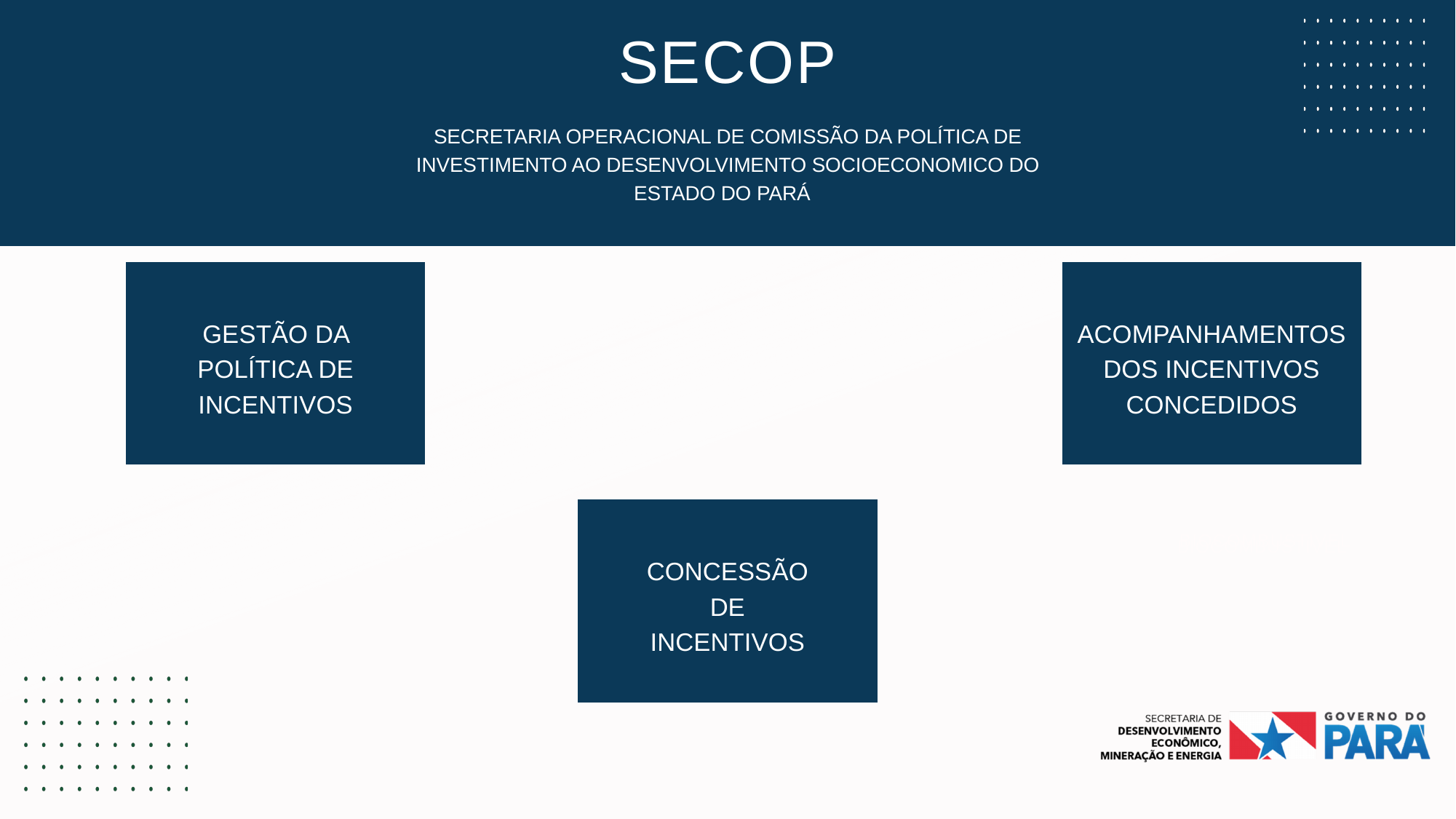

SECOP
SECRETARIA OPERACIONAL DE COMISSÃO DA POLÍTICA DE INVESTIMENTO AO DESENVOLVIMENTO SOCIOECONOMICO DO ESTADO DO PARÁ

GESTÃO DA POLÍTICA DE INCENTIVOS
ACOMPANHAMENTOS DOS INCENTIVOS CONCEDIDOS

BIOCOMBUSTÍVEL
BIOCOMBUSTÍVEL
CONCESSÃO DE INCENTIVOS